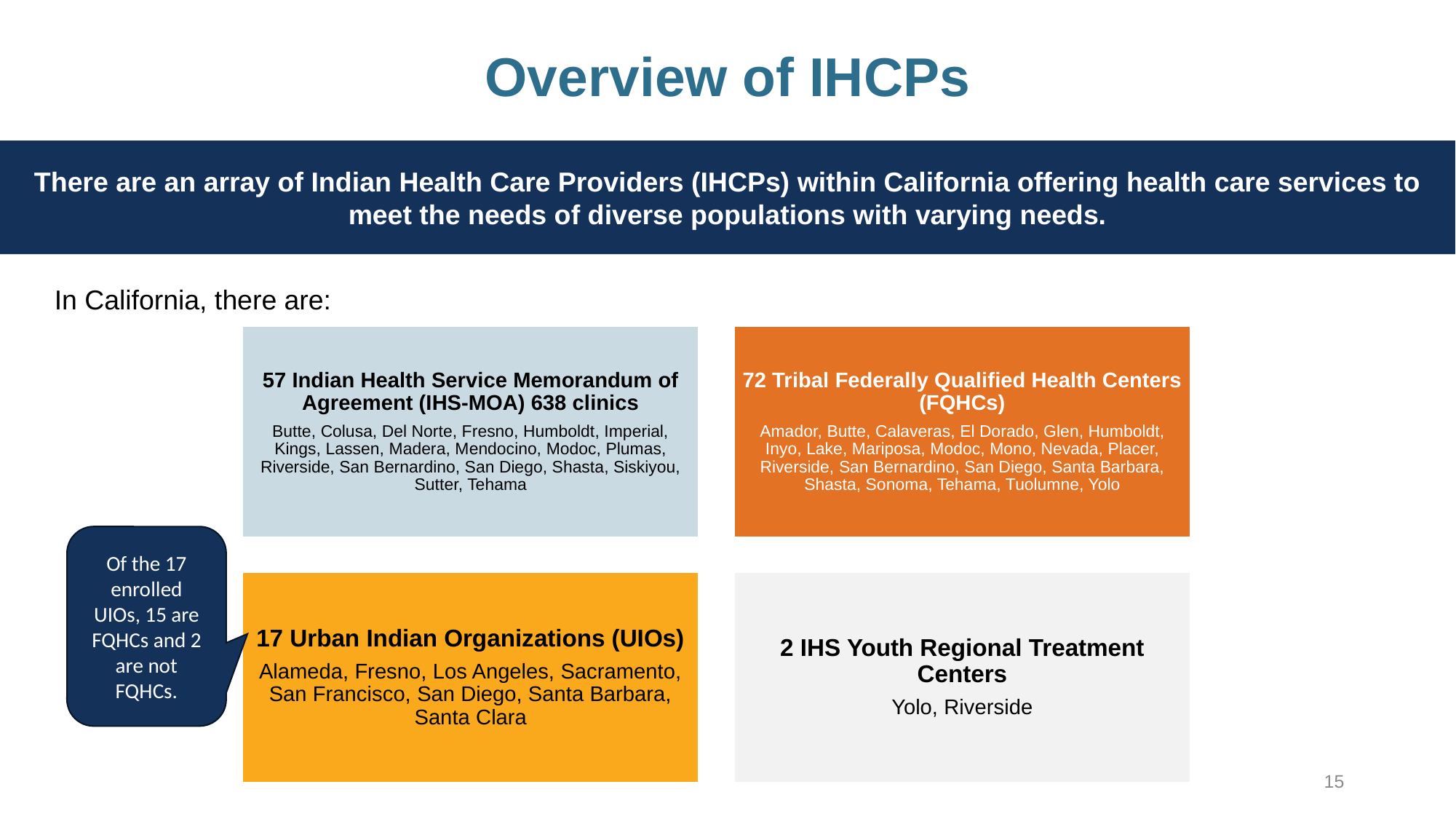

# Overview of IHCPs
There are an array of Indian Health Care Providers (IHCPs) within California offering health care services to meet the needs of diverse populations with varying needs.
In California, there are:
57 Indian Health Service Memorandum of Agreement (IHS-MOA) 638 clinics
Butte, Colusa, Del Norte, Fresno, Humboldt, Imperial, Kings, Lassen, Madera, Mendocino, Modoc, Plumas, Riverside, San Bernardino, San Diego, Shasta, Siskiyou, Sutter, Tehama
72 Tribal Federally Qualified Health Centers (FQHCs)
Amador, Butte, Calaveras, El Dorado, Glen, Humboldt, Inyo, Lake, Mariposa, Modoc, Mono, Nevada, Placer, Riverside, San Bernardino, San Diego, Santa Barbara, Shasta, Sonoma, Tehama, Tuolumne, Yolo
17 Urban Indian Organizations (UIOs)
Alameda, Fresno, Los Angeles, Sacramento, San Francisco, San Diego, Santa Barbara, Santa Clara
2 IHS Youth Regional Treatment Centers
Yolo, Riverside
Of the 17 enrolled UIOs, 15 are FQHCs and 2 are not FQHCs.
15